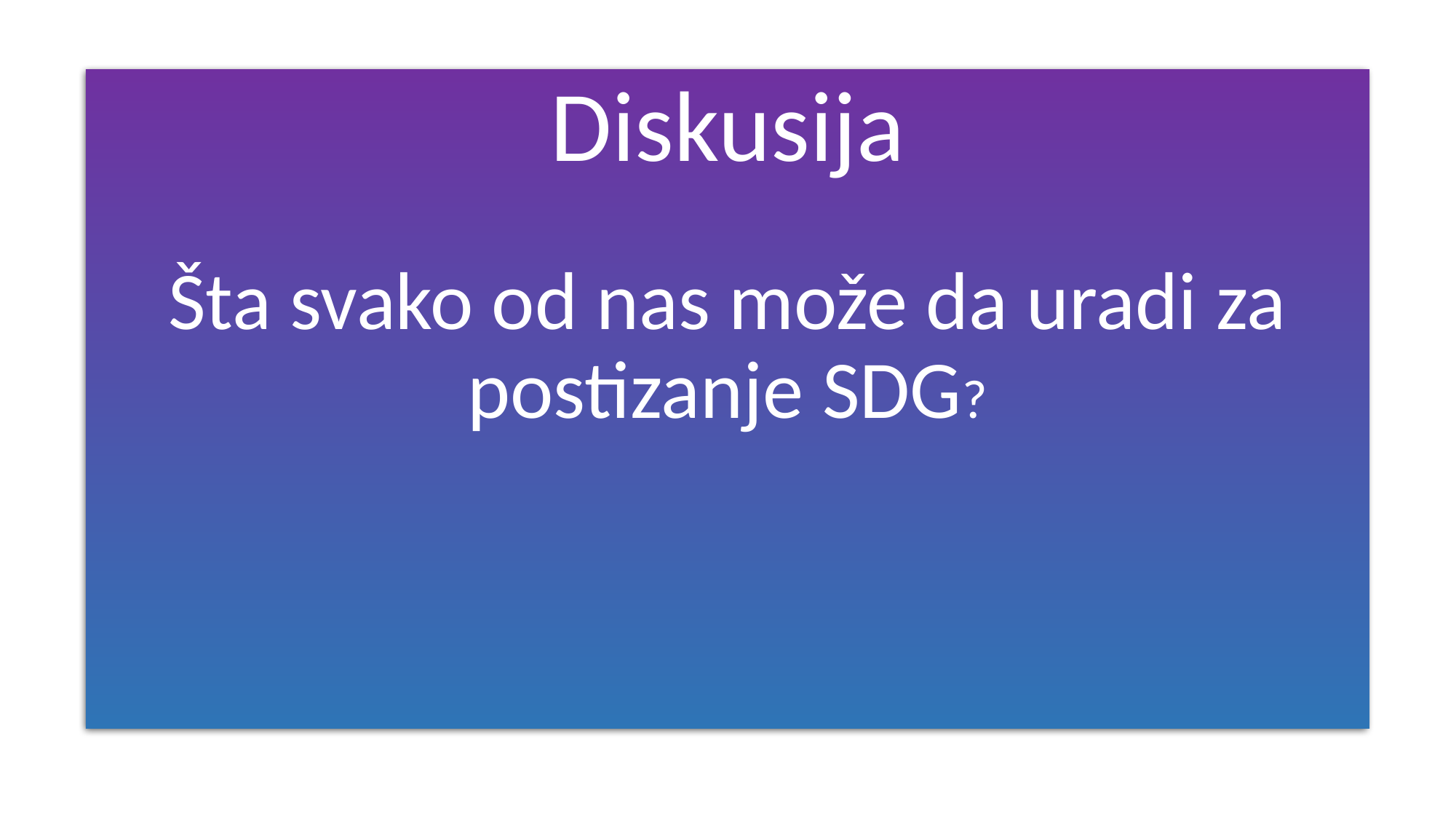

Diskusija

Šta svako od nas može da uradi za postizanje SDG?